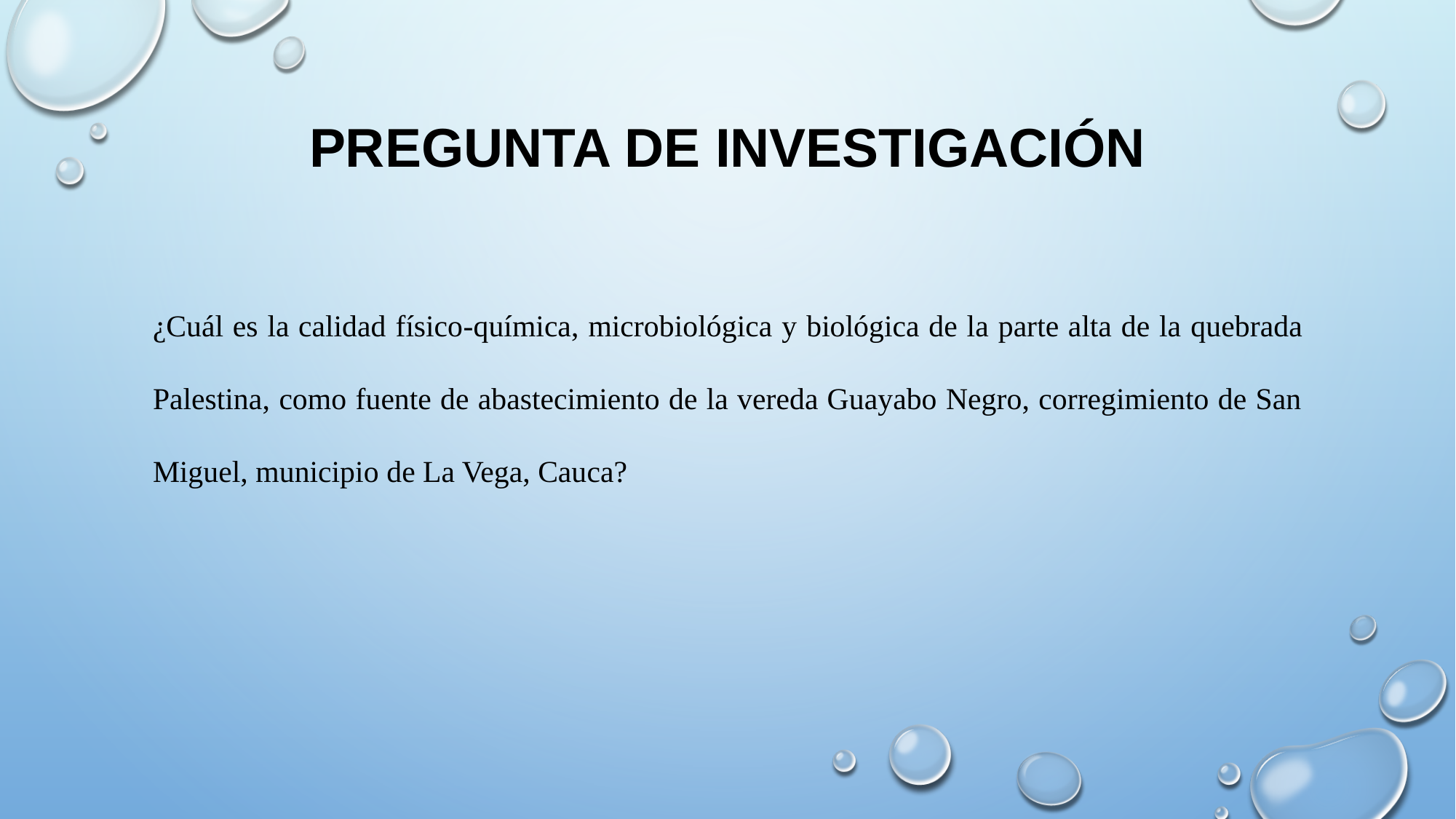

# PREGUNTA DE INVESTIGACIÓN
¿Cuál es la calidad físico-química, microbiológica y biológica de la parte alta de la quebrada Palestina, como fuente de abastecimiento de la vereda Guayabo Negro, corregimiento de San Miguel, municipio de La Vega, Cauca?